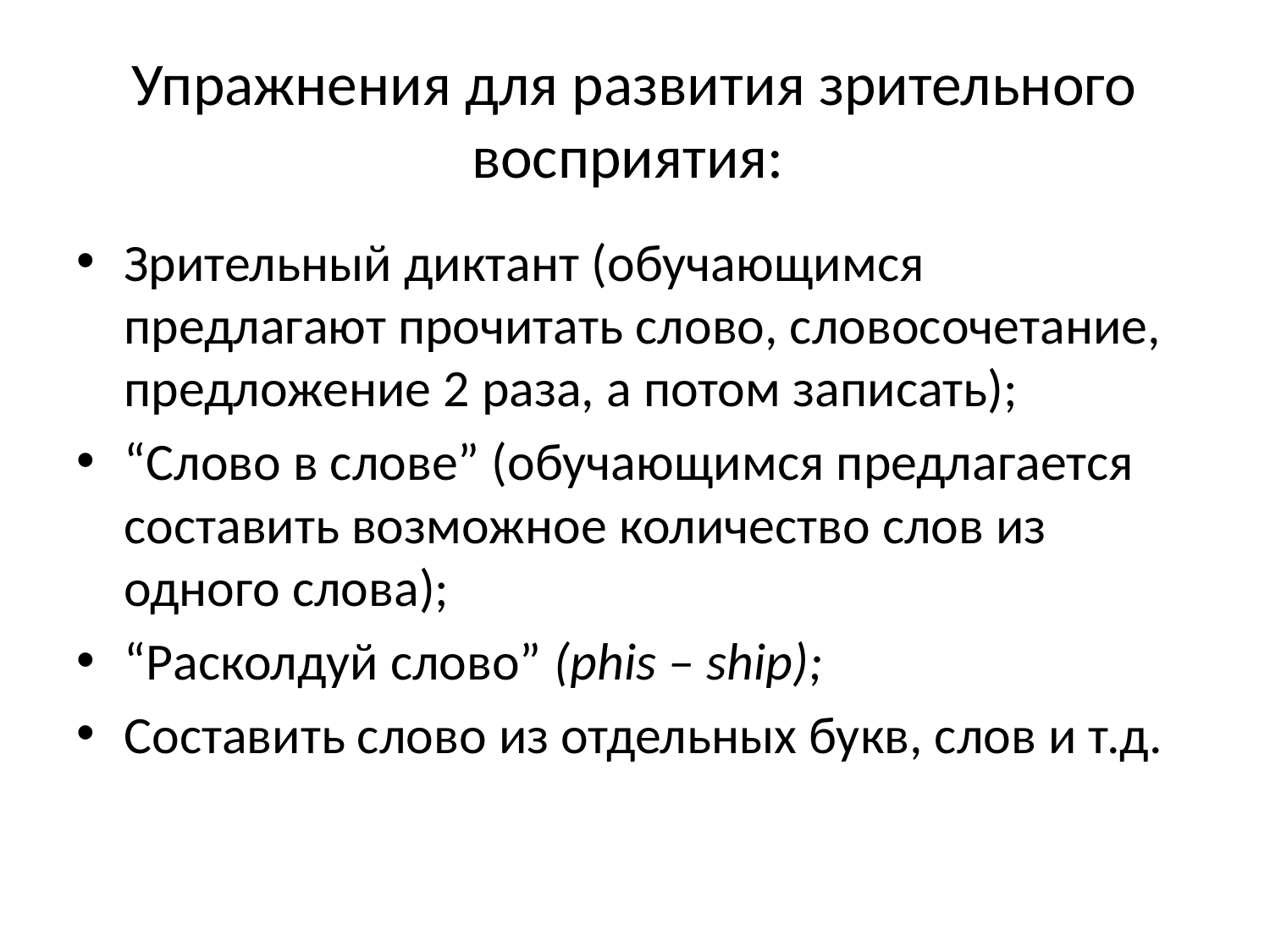

# Упражнения для развития зрительного восприятия:
Зрительный диктант (обучающимся предлагают прочитать слово, словосочетание, предложение 2 раза, а потом записать);
“Слово в слове” (обучающимся предлагается составить возможное количество слов из одного слова);
“Расколдуй слово” (phis – ship);
Составить слово из отдельных букв, слов и т.д.